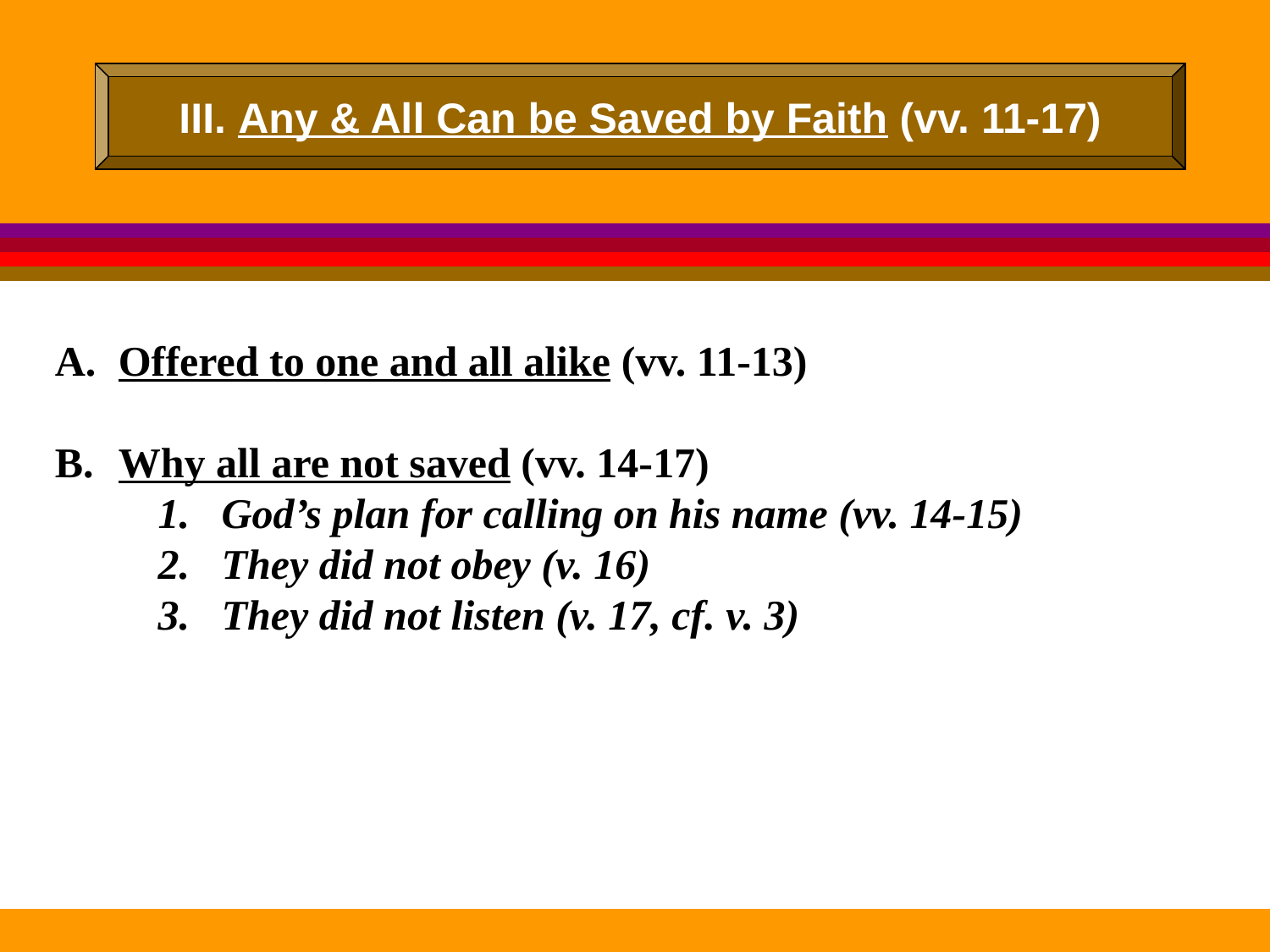

III. Any & All Can be Saved by Faith (vv. 11-17)
Offered to one and all alike (vv. 11-13)

Why all are not saved (vv. 14-17)
God’s plan for calling on his name (vv. 14-15)
They did not obey (v. 16)
They did not listen (v. 17, cf. v. 3)